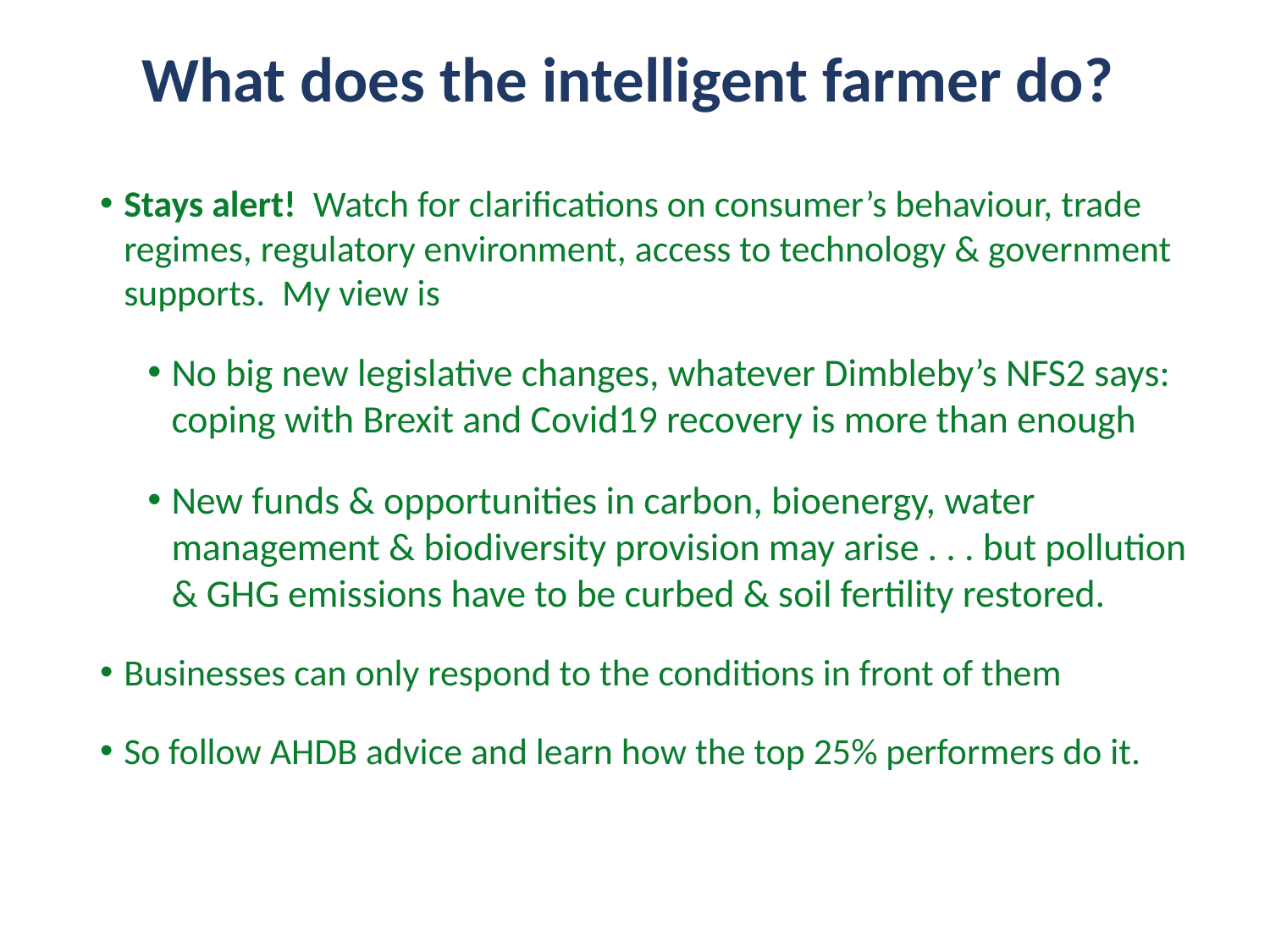

# What does the intelligent farmer do?
Stays alert!  Watch for clarifications on consumer’s behaviour, trade regimes, regulatory environment, access to technology & government supports.  My view is
No big new legislative changes, whatever Dimbleby’s NFS2 says: coping with Brexit and Covid19 recovery is more than enough
New funds & opportunities in carbon, bioenergy, water management & biodiversity provision may arise . . . but pollution & GHG emissions have to be curbed & soil fertility restored.
Businesses can only respond to the conditions in front of them
So follow AHDB advice and learn how the top 25% performers do it.